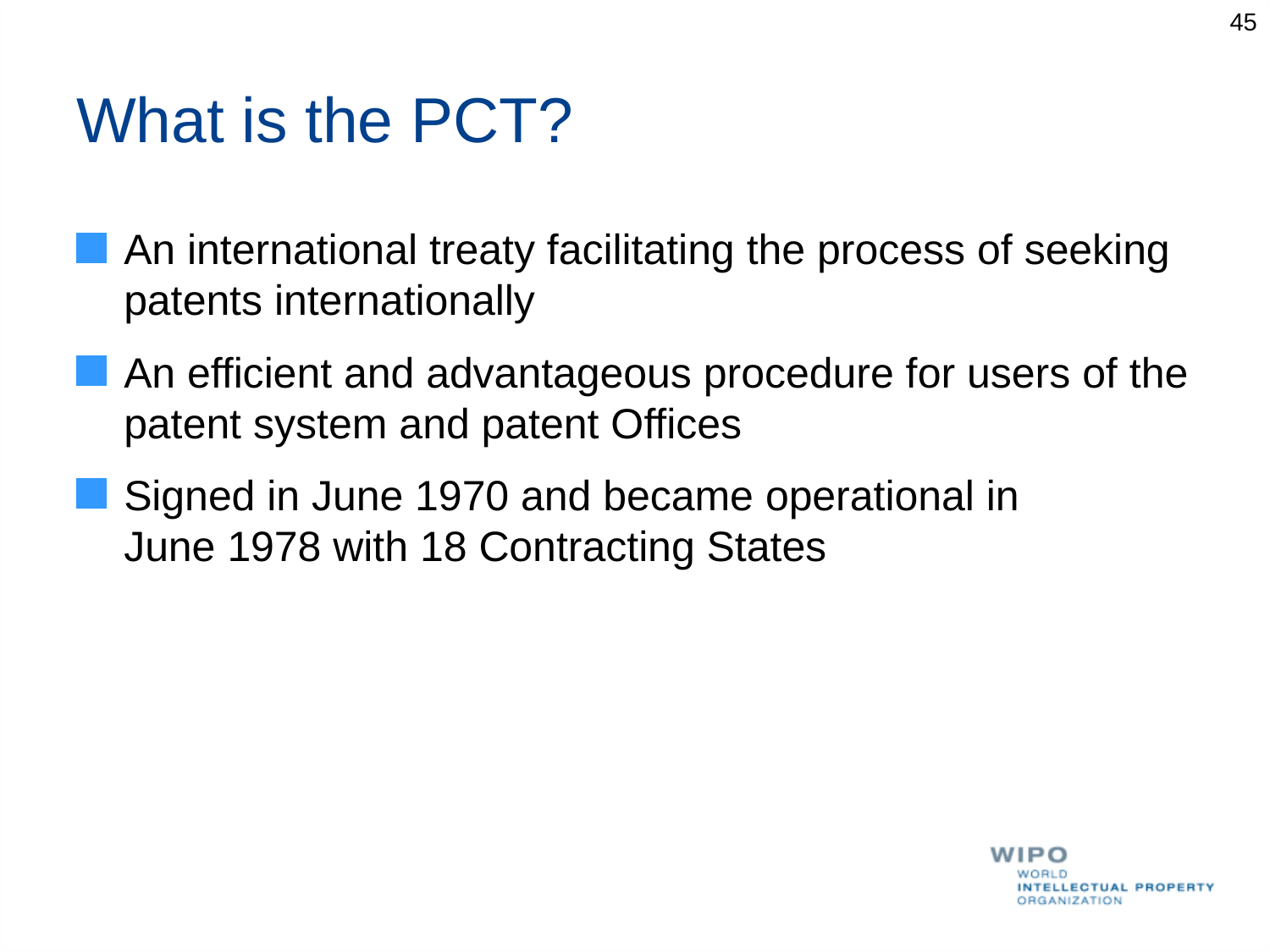

45
# What is the PCT?
An international treaty facilitating the process of seeking patents internationally
An efficient and advantageous procedure for users of the patent system and patent Offices
Signed in June 1970 and became operational in June 1978 with 18 Contracting States